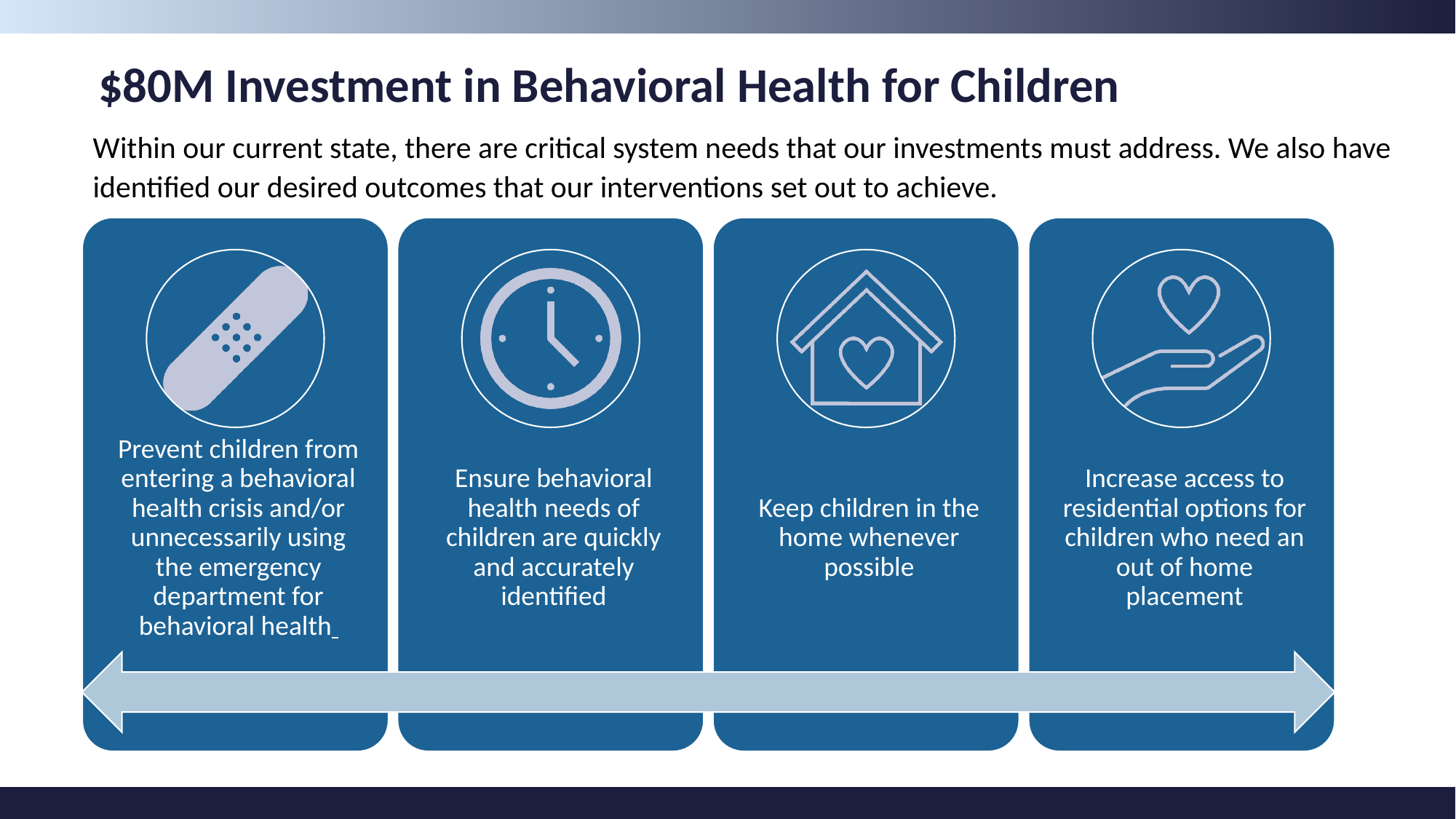

# $80M Investment in Behavioral Health for Children
Within our current state, there are critical system needs that our investments must address. We also have identified our desired outcomes that our interventions set out to achieve.
Prevent children from entering a behavioral health crisis and/or unnecessarily using the emergency department for behavioral health
Ensure behavioral health needs of children are quickly and accurately identified
Keep children in the home whenever possible
Increase access to residential options for children who need an out of home placement